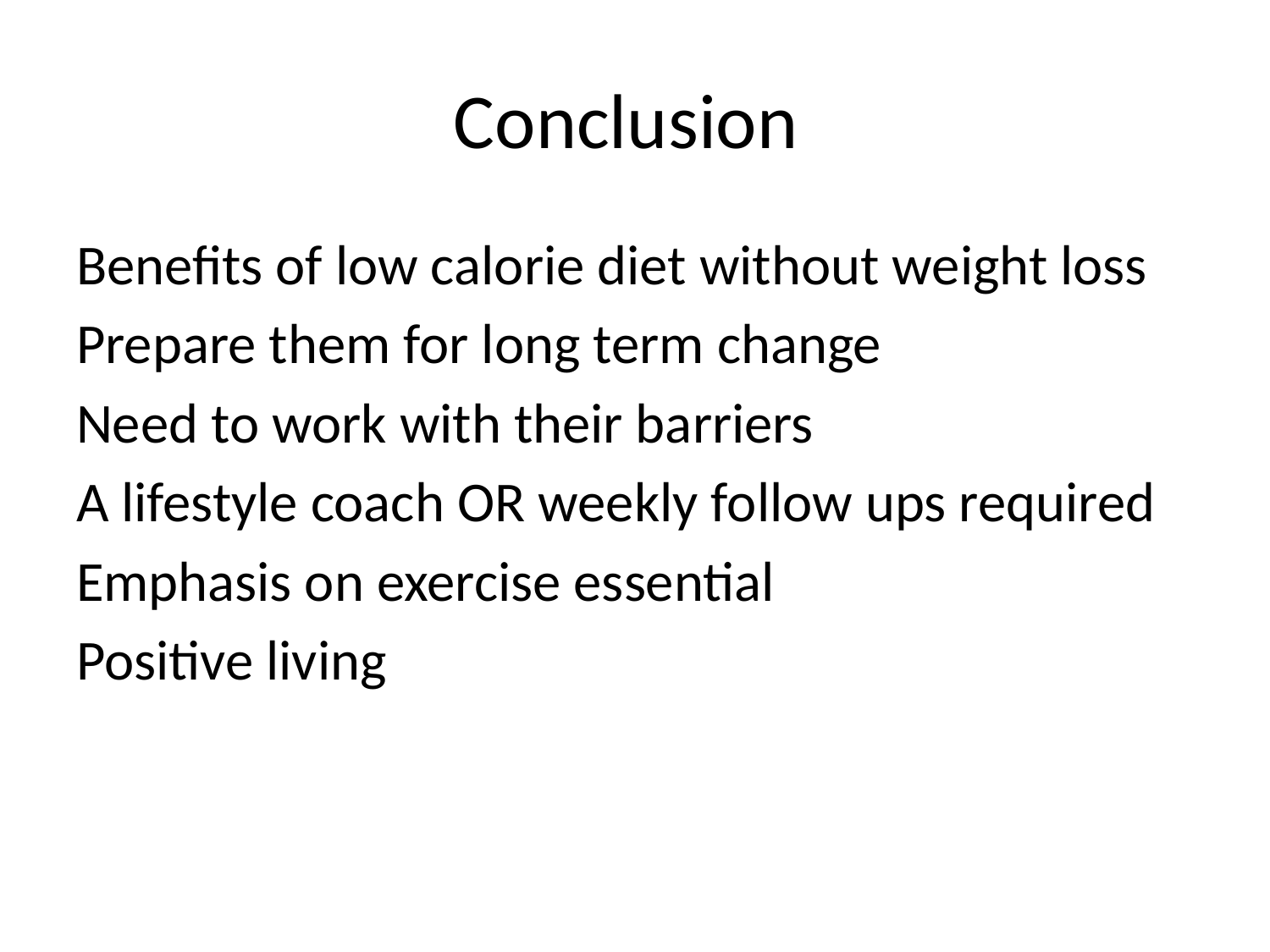

# Conclusion
Benefits of low calorie diet without weight loss
Prepare them for long term change
Need to work with their barriers
A lifestyle coach OR weekly follow ups required
Emphasis on exercise essential
Positive living